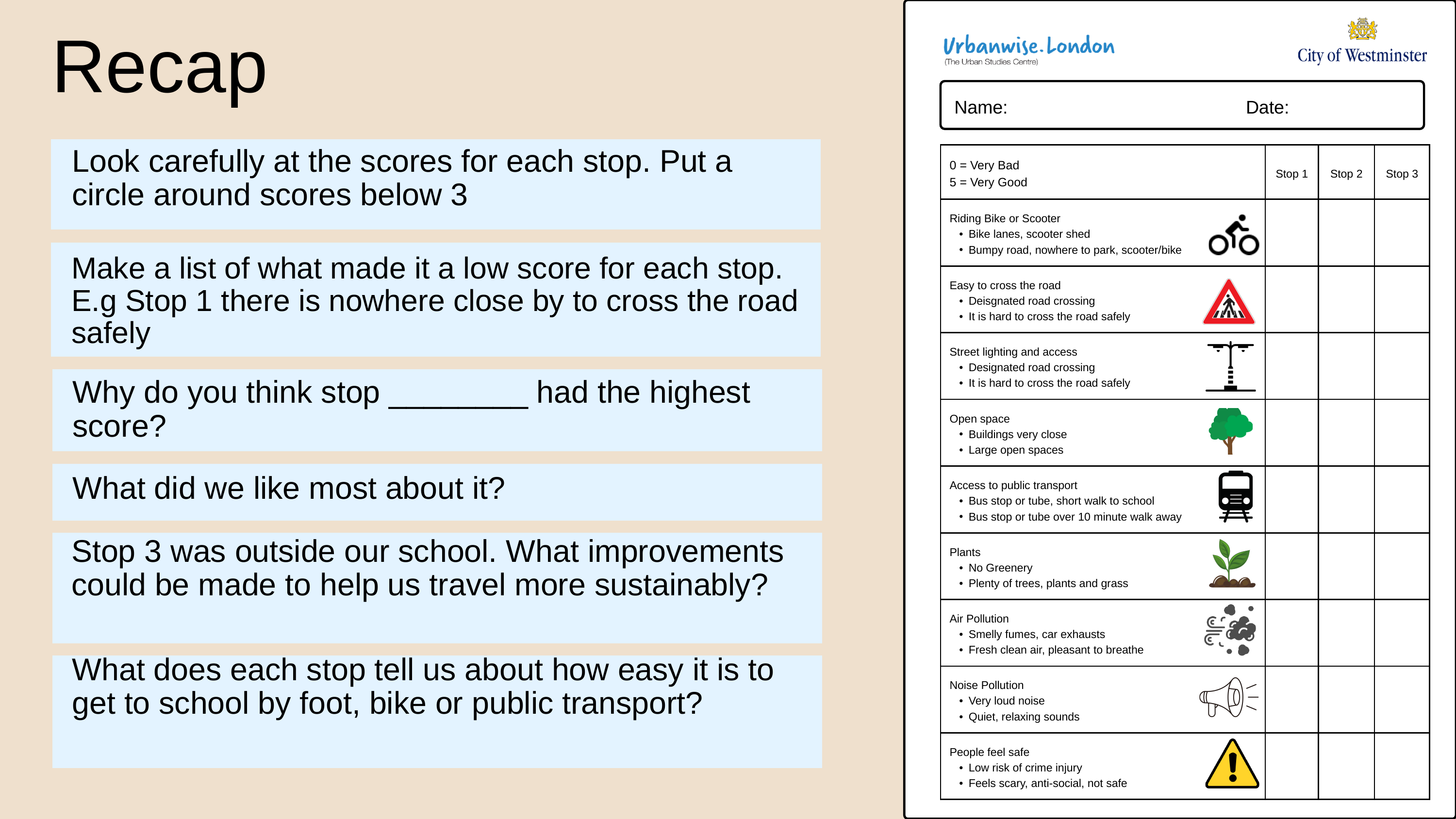

Recap

Name:
Date:

Look carefully at the scores for each stop. Put a circle around scores below 3
| 0 = Very Bad 5 = Very Good | Stop 1 | Stop 2 | Stop 3 |
| --- | --- | --- | --- |
| Riding Bike or Scooter Bike lanes, scooter shed Bumpy road, nowhere to park, scooter/bike |  |  |  |
| Easy to cross the road Deisgnated road crossing It is hard to cross the road safely |  |  |  |
| Street lighting and access Designated road crossing It is hard to cross the road safely |  |  |  |
| Open space Buildings very close Large open spaces |  |  |  |
| Access to public transport Bus stop or tube, short walk to school Bus stop or tube over 10 minute walk away |  |  |  |
| Plants No Greenery Plenty of trees, plants and grass |  |  |  |
| Air Pollution Smelly fumes, car exhausts Fresh clean air, pleasant to breathe |  |  |  |
| Noise Pollution Very loud noise Quiet, relaxing sounds |  |  |  |
| People feel safe Low risk of crime injury Feels scary, anti-social, not safe |  |  |  |

Make a list of what made it a low score for each stop. E.g Stop 1 there is nowhere close by to cross the road safely

Why do you think stop ________ had the highest score?

What did we like most about it?

Stop 3 was outside our school. What improvements could be made to help us travel more sustainably?

What does each stop tell us about how easy it is to get to school by foot, bike or public transport?